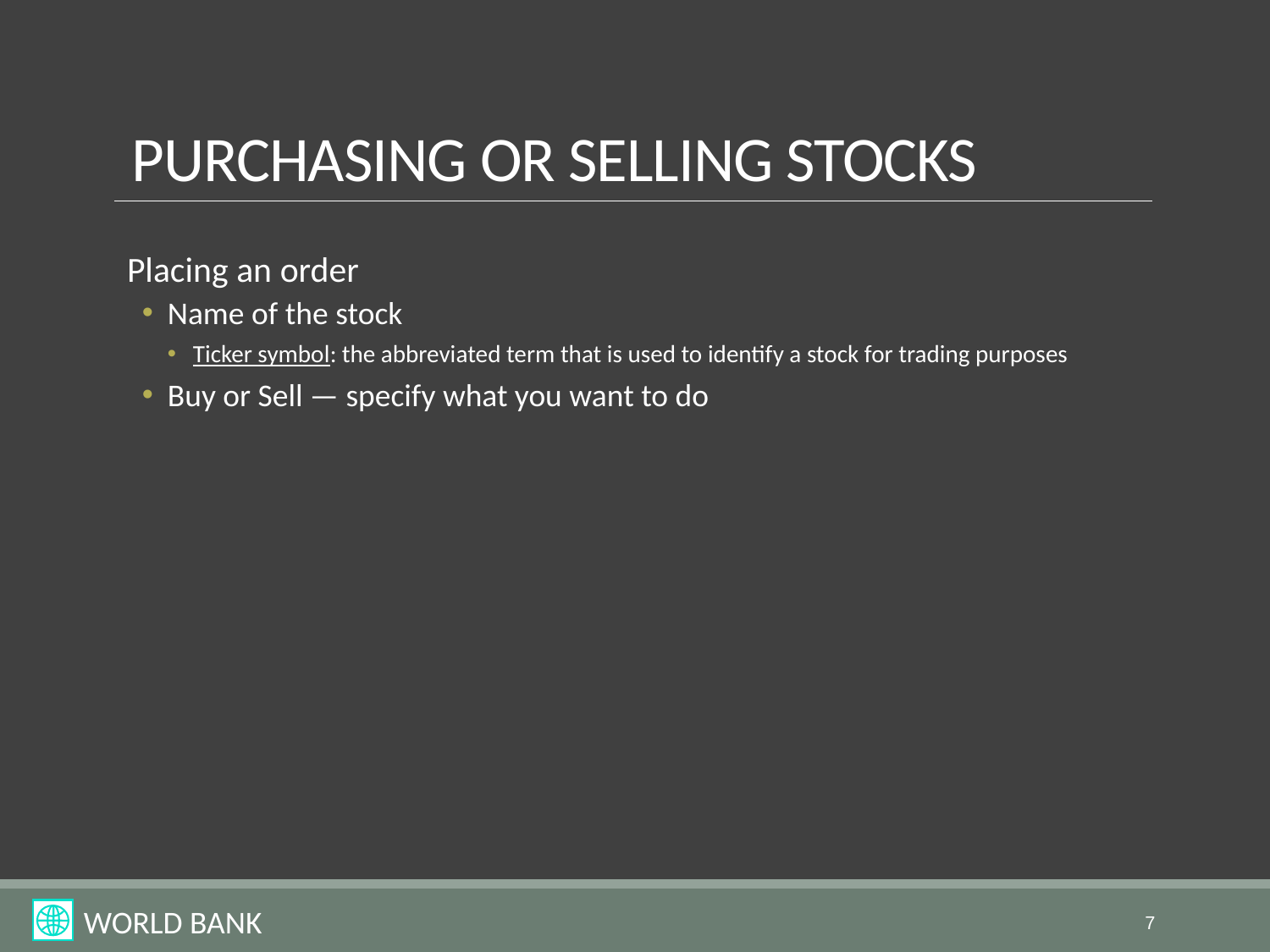

# PURCHASING OR SELLING STOCKS
Placing an order
Name of the stock
Ticker symbol: the abbreviated term that is used to identify a stock for trading purposes
Buy or Sell — specify what you want to do
7